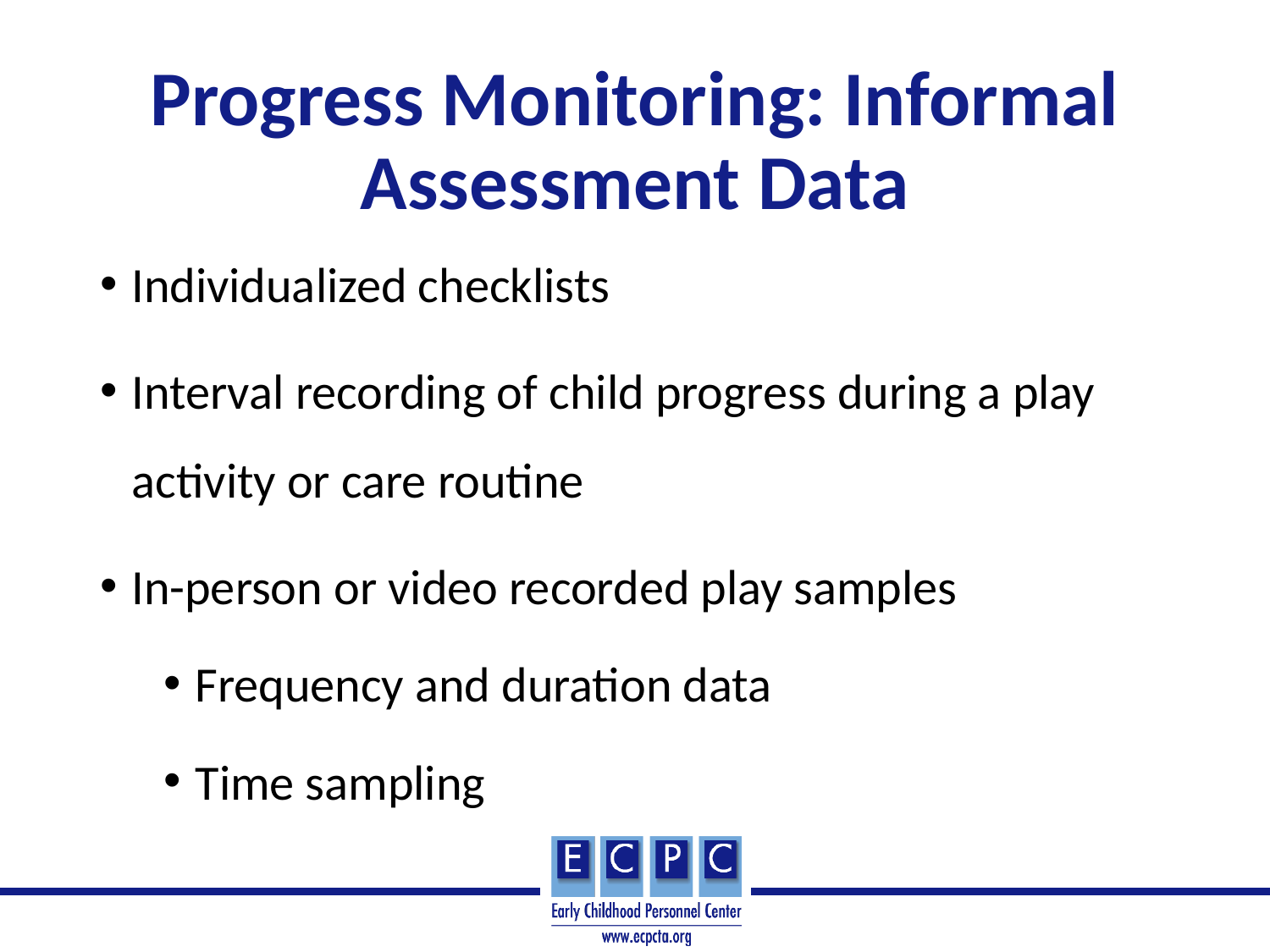

# Progress Monitoring: Informal Assessment Data
Individualized checklists
Interval recording of child progress during a play activity or care routine
In-person or video recorded play samples
Frequency and duration data
Time sampling